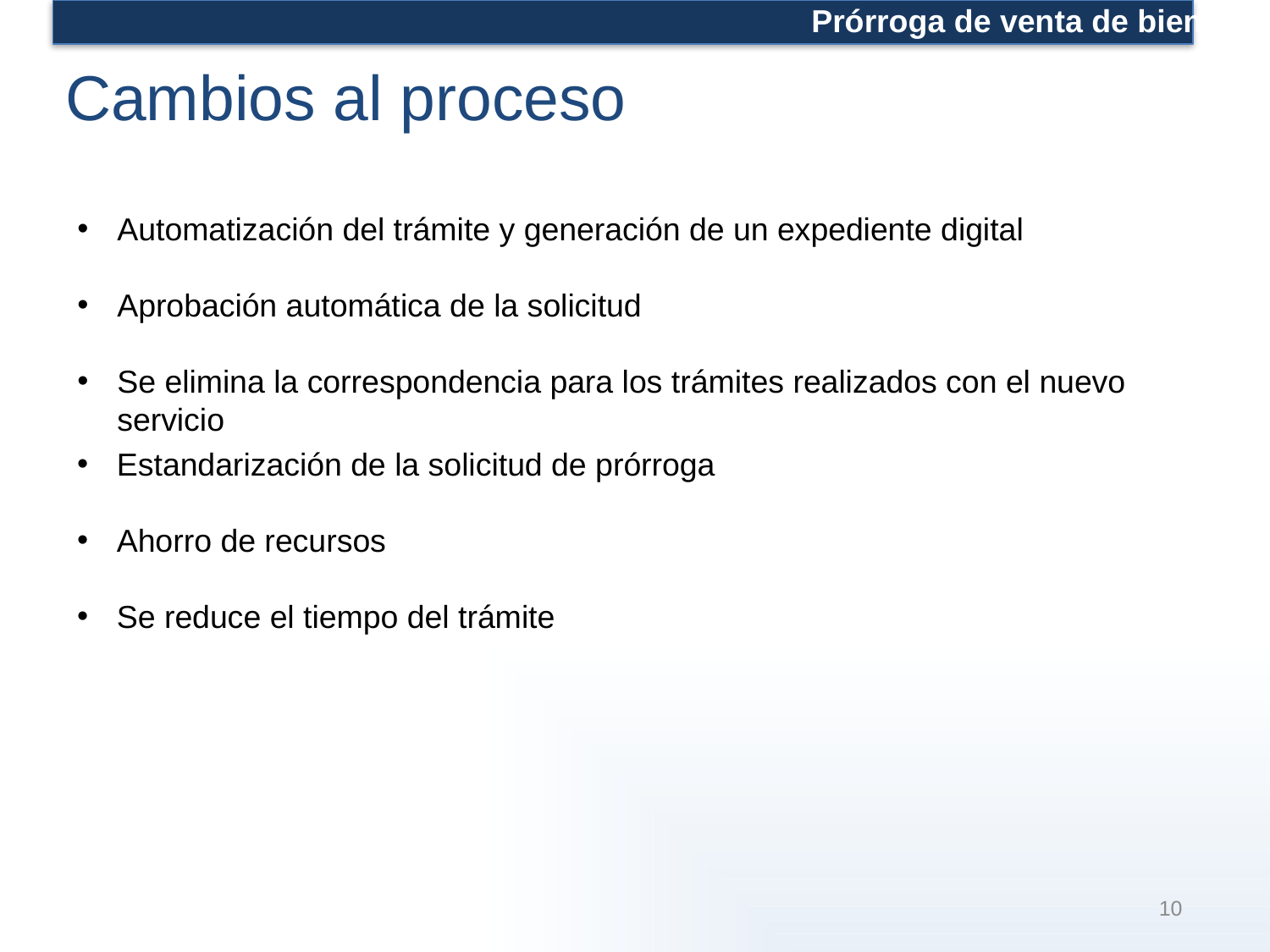

Prórroga de venta de bienes
Cambios al proceso

Automatización del trámite y generación de un expediente digital

Aprobación automática de la solicitud

Se elimina la correspondencia para los trámites realizados con el nuevo servicio

Estandarización de la solicitud de prórroga

Ahorro de recursos

Se reduce el tiempo del trámite

10